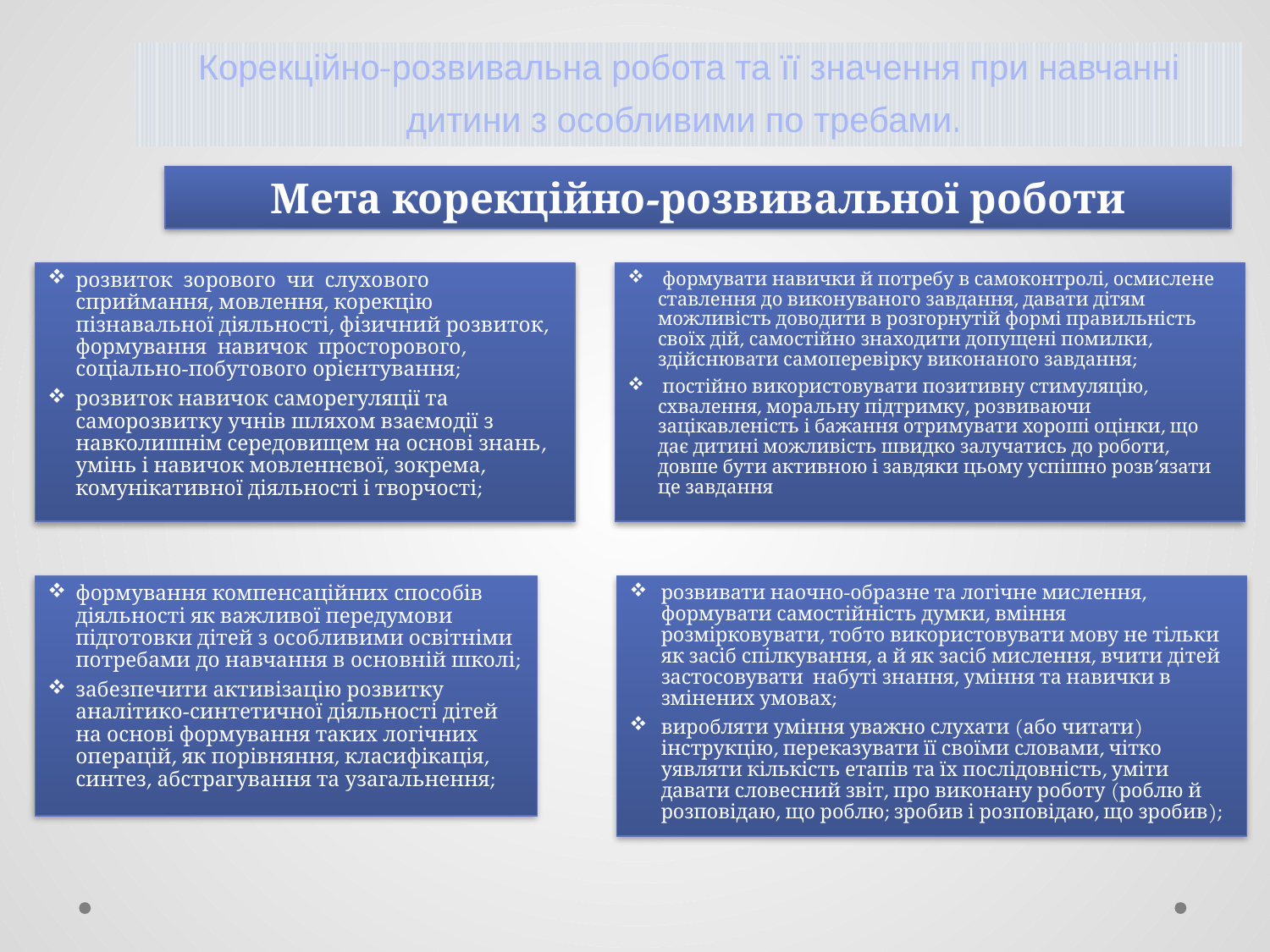

# Корекційно-розвивальна робота та її значення при навчанні дитини з особливими по требами.
Мета корекційно-розвивальної роботи
розвиток  зорового  чи  слухового  сприймання, мовлення, корекцію пізнавальної діяльності, фізичний розвиток,  формування  навичок  просторового, соціально-побутового орієнтування;
розвиток навичок саморегуляції та саморозвитку учнів шляхом взаємодії з навколишнім середовищем на основі знань, умінь і навичок мовленнєвої, зокрема, комунікативної діяльності і творчості;
 формувати навички й потребу в самоконтролі, осмислене ставлення до виконуваного завдання, давати дітям можливість доводити в розгорнутій формі правильність своїх дій, самостійно знаходити допущені помилки, здійснювати самоперевірку виконаного завдання;
 постійно використовувати позитивну стимуляцію, схвалення, моральну підтримку, розвиваючи зацікавленість і бажання отримувати хороші оцінки, що дає дитині можливість швидко залучатись до роботи, довше бути активною і завдяки цьому успішно розв’язати це завдання
формування компенсаційних способів діяльності як важливої передумови підготовки дітей з особливими освітніми потребами до навчання в основній школі;
забезпечити активізацію розвитку аналітико-синтетичної діяльності дітей на основі формування таких логічних операцій, як порівняння, класифікація, синтез, абстрагування та узагальнення;
розвивати наочно-образне та логічне мислення, формувати самостійність думки, вміння розмірковувати, тобто використовувати мову не тільки як засіб спілкування, а й як засіб мислення, вчити дітей застосовувати  набуті знання, уміння та навички в змінених умовах;
виробляти уміння уважно слухати (або читати) інструкцію, переказувати її своїми словами, чітко уявляти кількість етапів та їх послідовність, уміти давати словесний звіт, про виконану роботу (роблю й розповідаю, що роблю; зробив і розповідаю, що зробив);